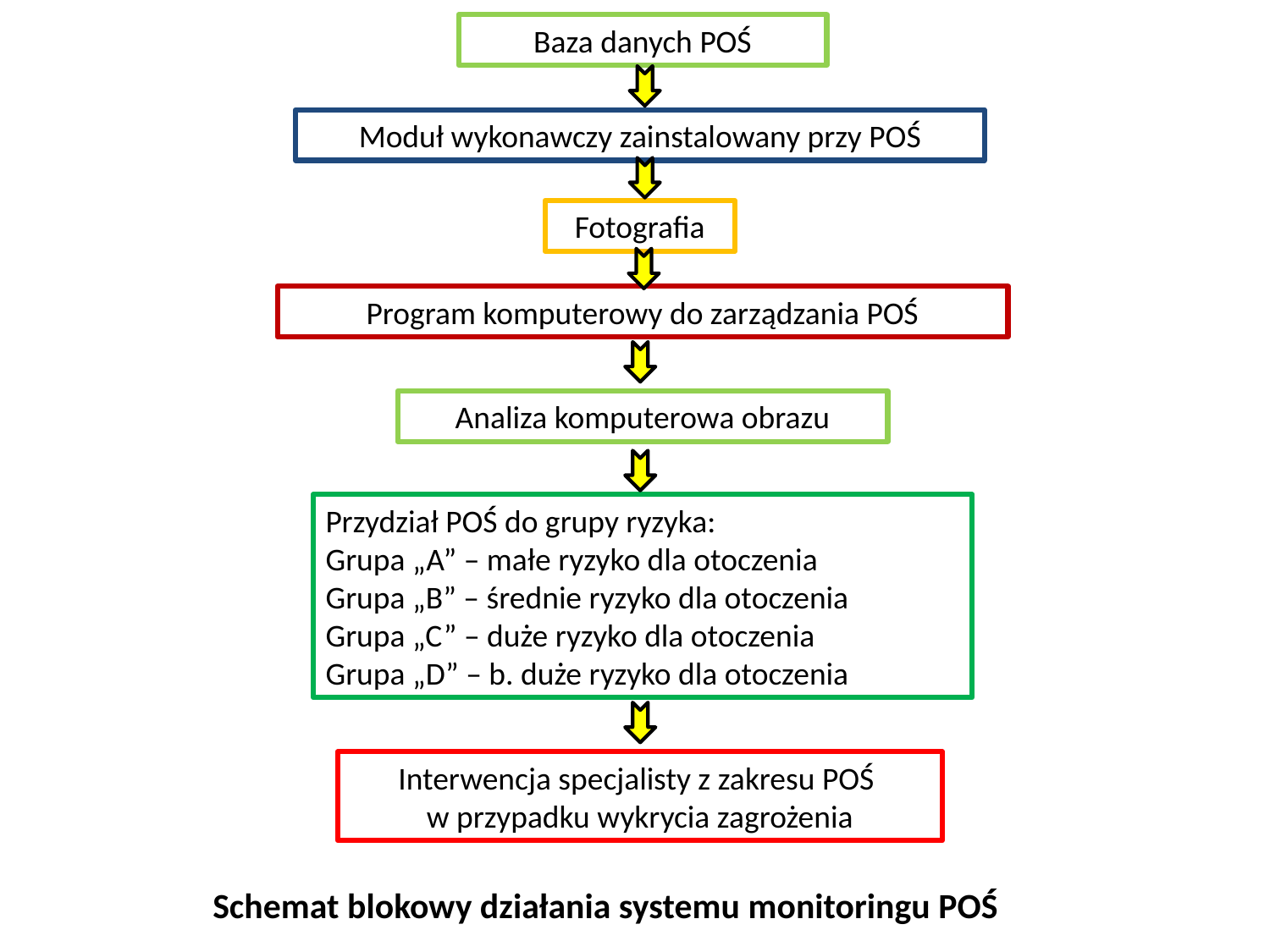

Baza danych POŚ

Moduł wykonawczy zainstalowany przy POŚ

Fotografia

Program komputerowy do zarządzania POŚ

Analiza komputerowa obrazu

Przydział POŚ do grupy ryzyka:
Grupa „A” – małe ryzyko dla otoczenia
Grupa „B” – średnie ryzyko dla otoczenia
Grupa „C” – duże ryzyko dla otoczenia
Grupa „D” – b. duże ryzyko dla otoczenia

Interwencja specjalisty z zakresu POŚ
w przypadku wykrycia zagrożenia

Schemat blokowy działania systemu monitoringu POŚ